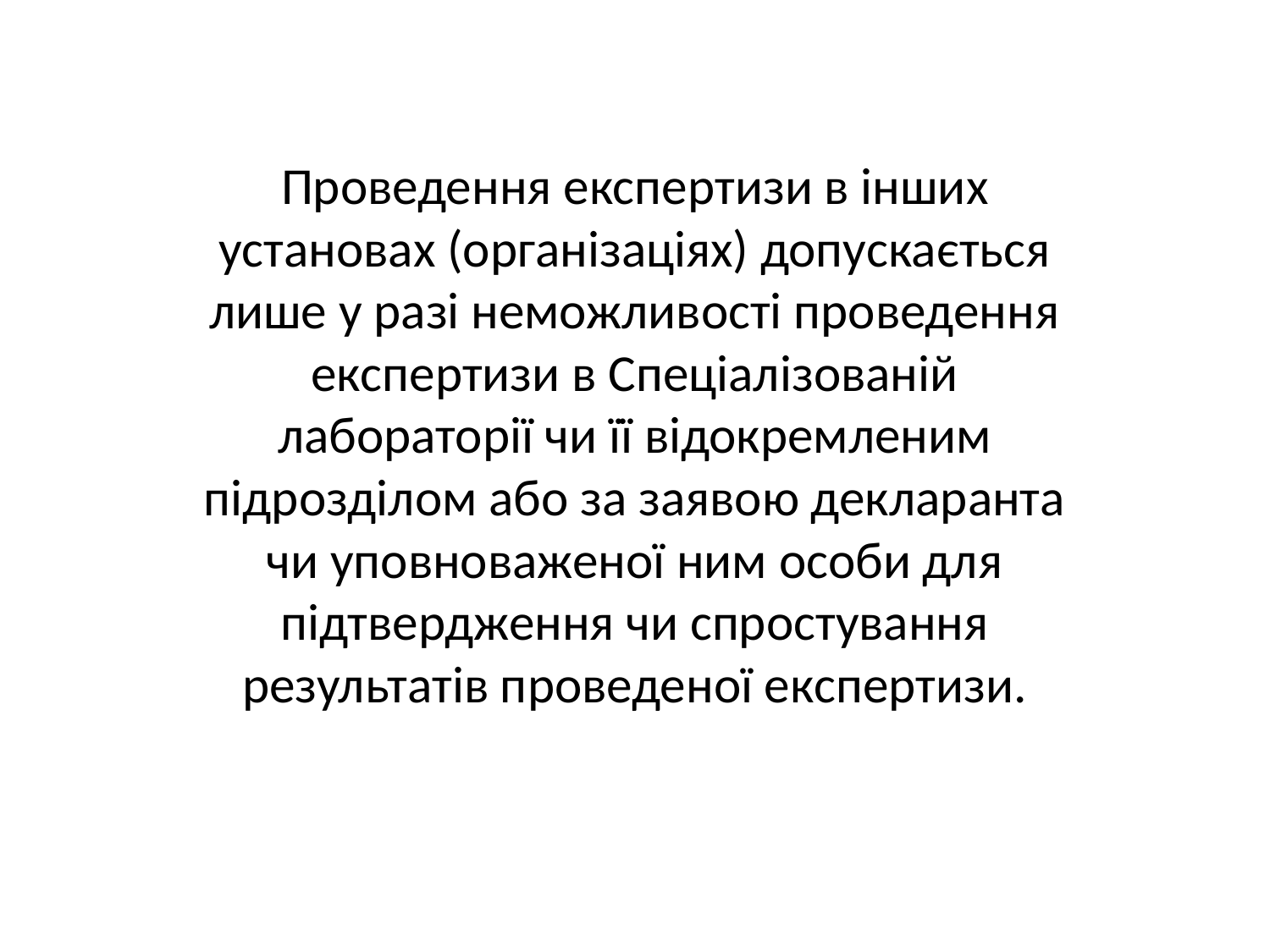

Проведення експертизи в інших установах (організаціях) допускається лише у разі неможливості проведення експертизи в Спеціалізованій лабораторії чи її відокремленим підрозділом або за заявою декларанта чи уповноваженої ним особи для підтвердження чи спростування результатів проведеної експертизи.